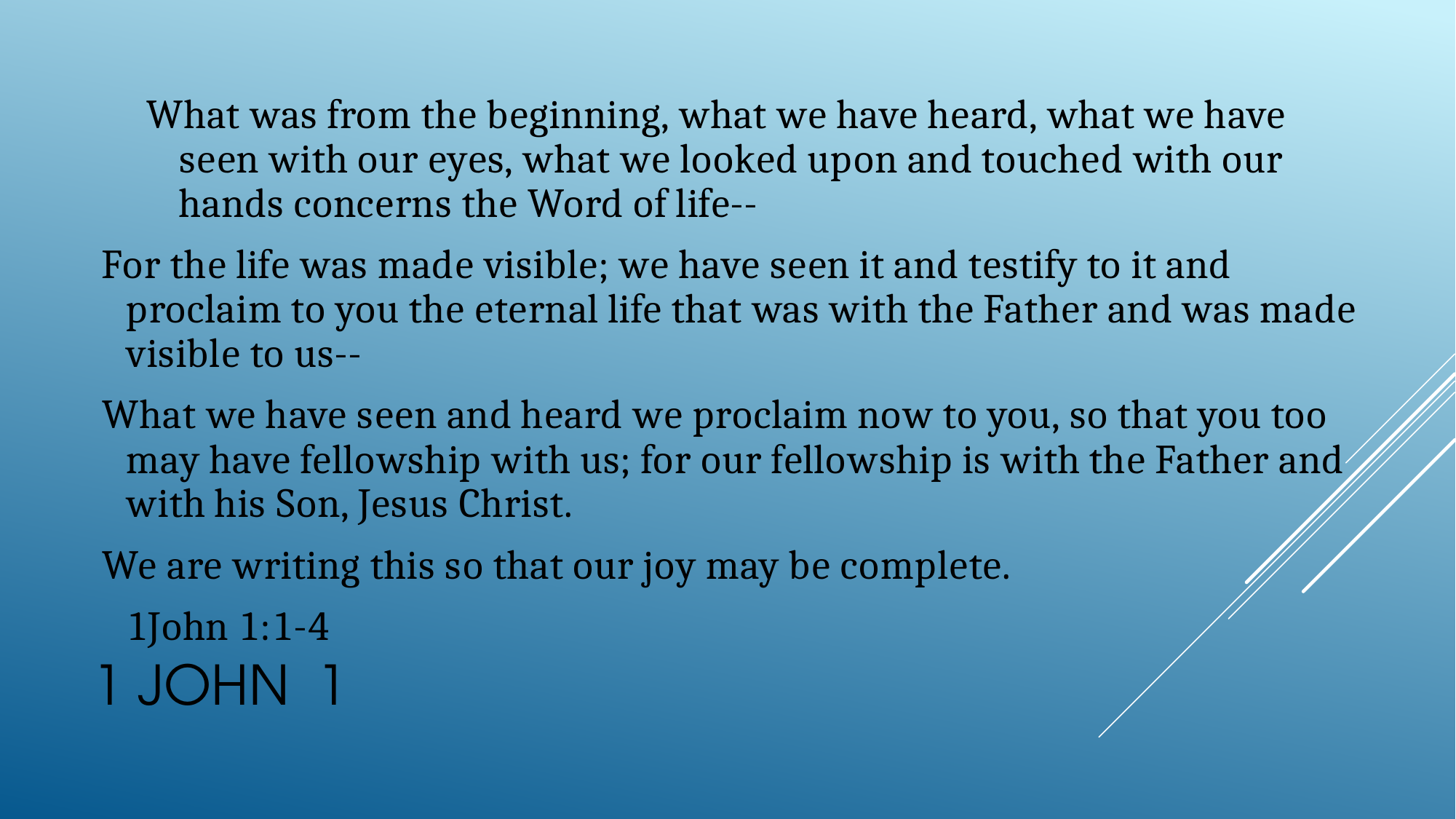

What was from the beginning, what we have heard, what we have seen with our eyes, what we looked upon and touched with our hands concerns the Word of life--
 For the life was made visible; we have seen it and testify to it and proclaim to you the eternal life that was with the Father and was made visible to us--
 What we have seen and heard we proclaim now to you, so that you too may have fellowship with us; for our fellowship is with the Father and with his Son, Jesus Christ.
 We are writing this so that our joy may be complete.
															1John 1:1-4
# 1 John  1